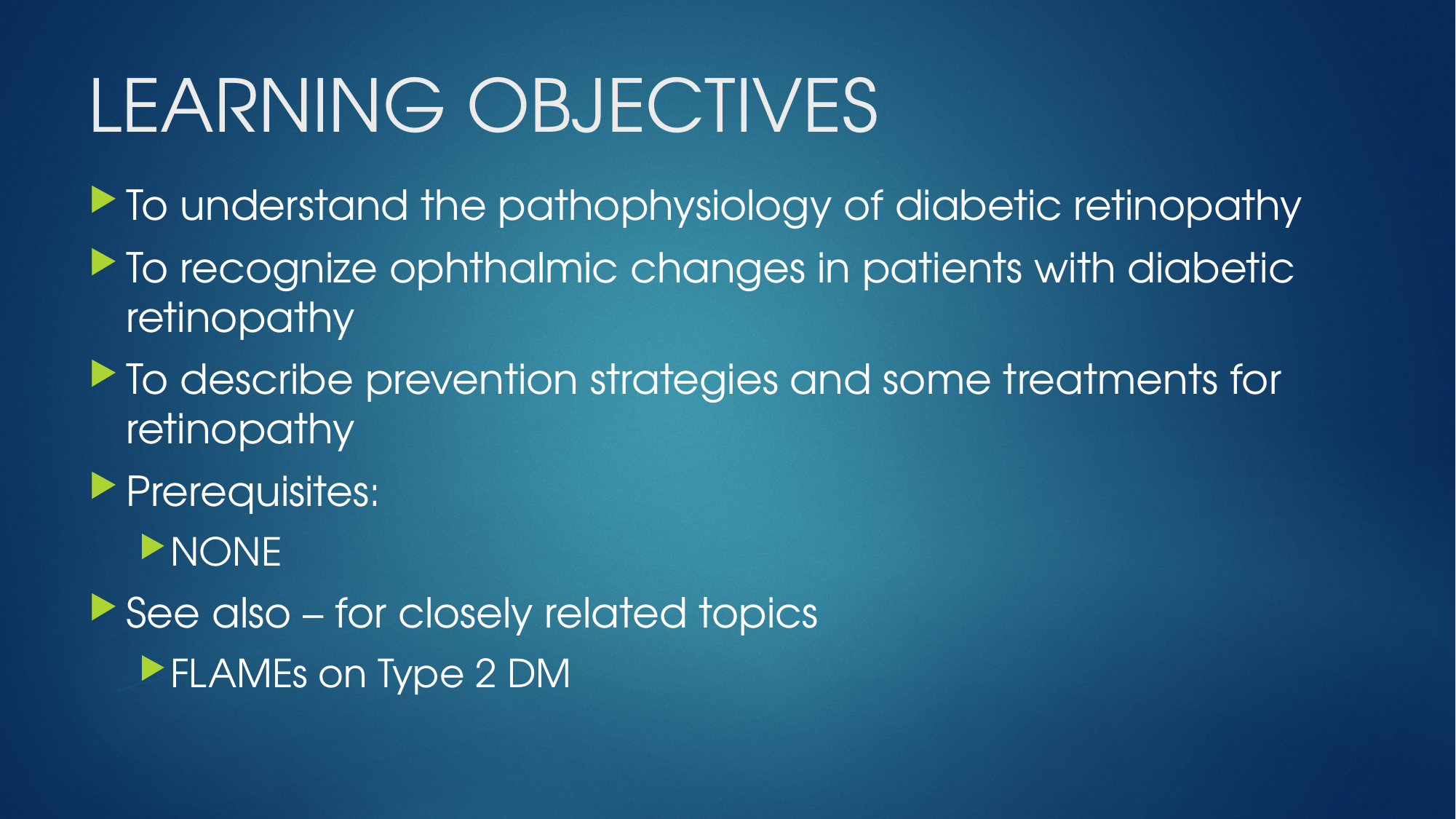

# LEARNING OBJECTIVES
To understand the pathophysiology of diabetic retinopathy
To recognize ophthalmic changes in patients with diabetic retinopathy
To describe prevention strategies and some treatments for retinopathy
Prerequisites:
NONE
See also – for closely related topics
FLAMEs on Type 2 DM